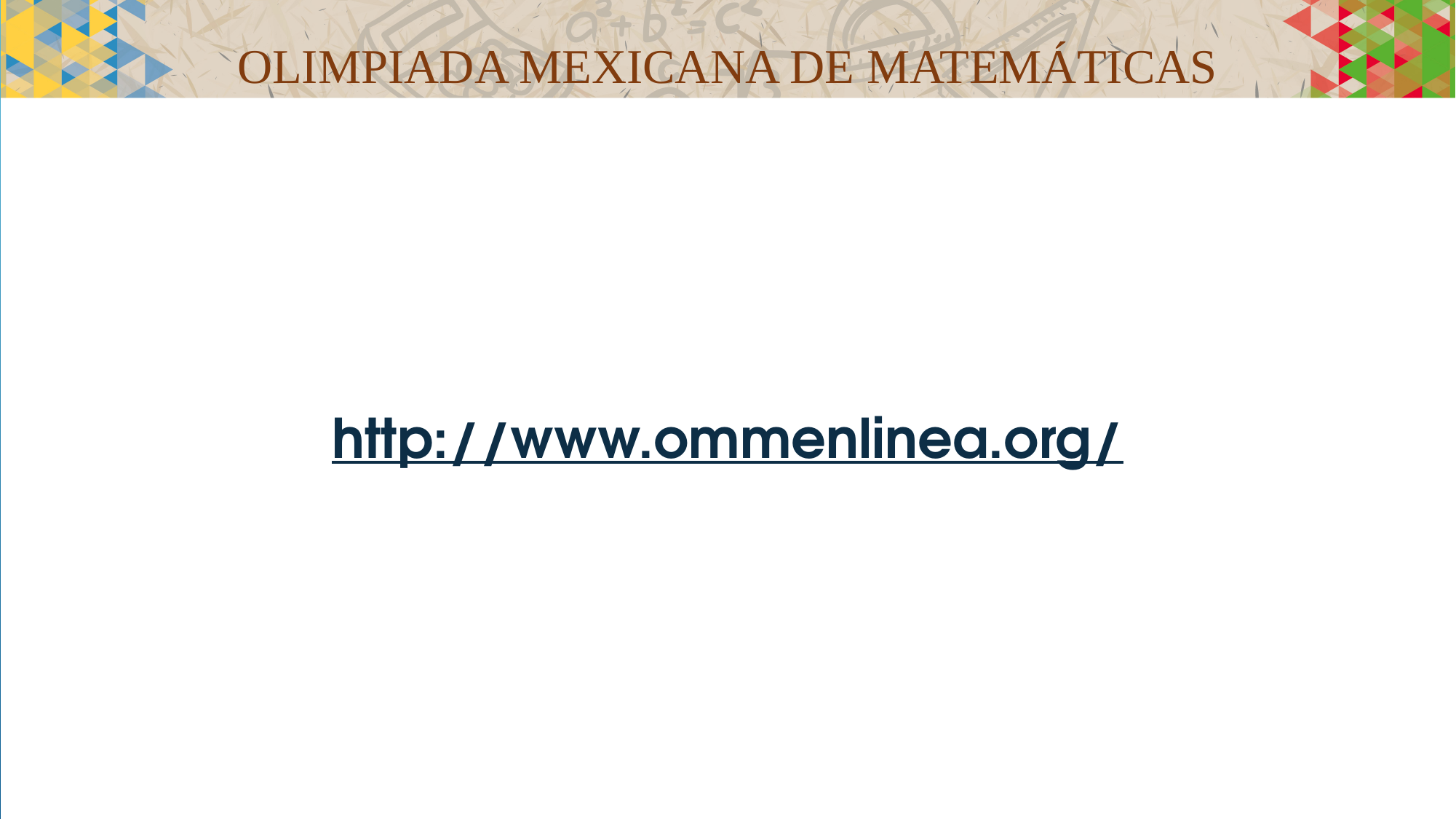

# Olimpiada mexicana de matemáticas

  Mas información sobre la Olimpiada Mexicana de Matemáticas
se encuentra en el sitio:

http://www.ommenlinea.org/